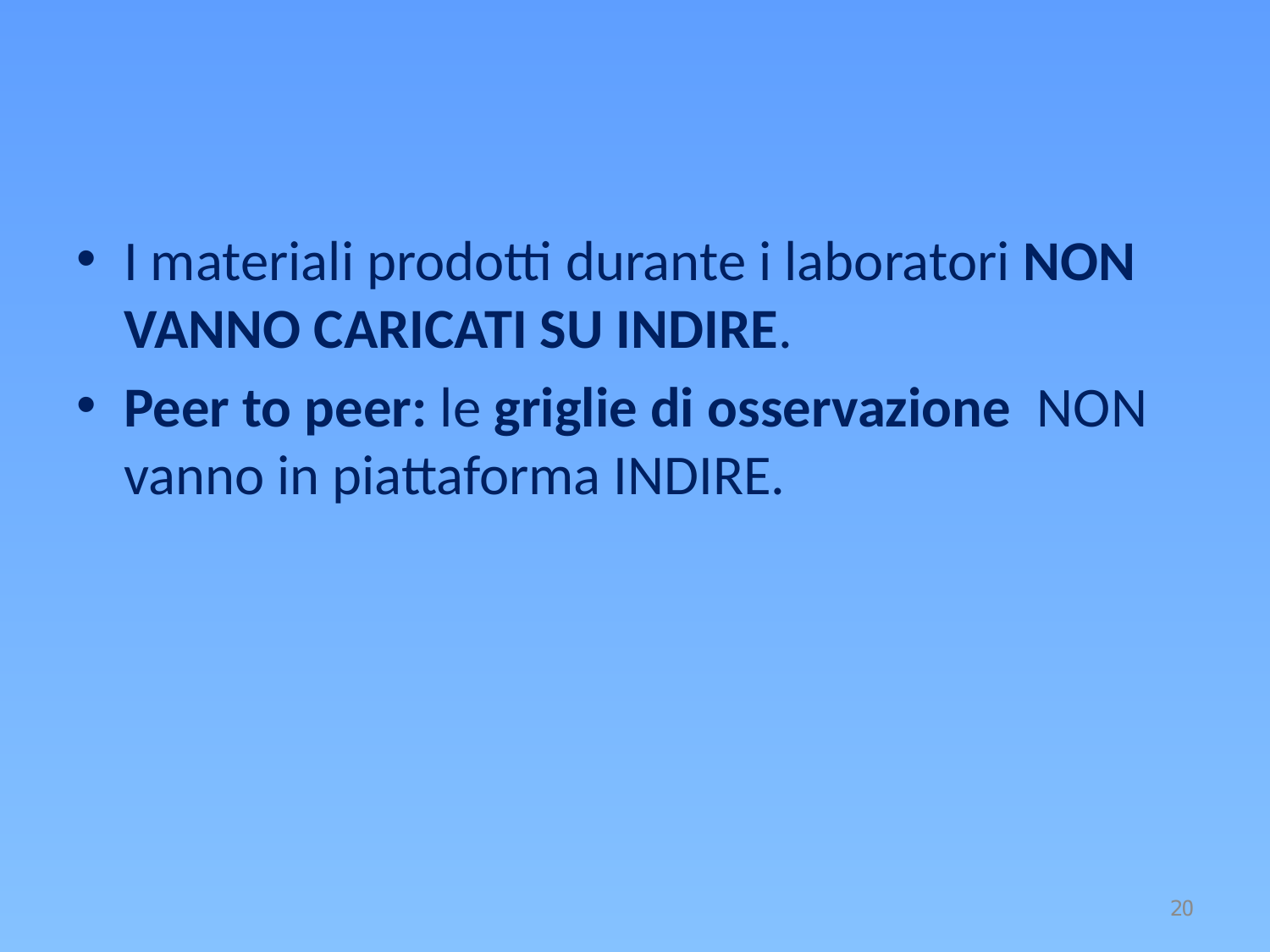

I materiali prodotti durante i laboratori NON VANNO CARICATI SU INDIRE.
Peer to peer: le griglie di osservazione  NON vanno in piattaforma INDIRE.

20